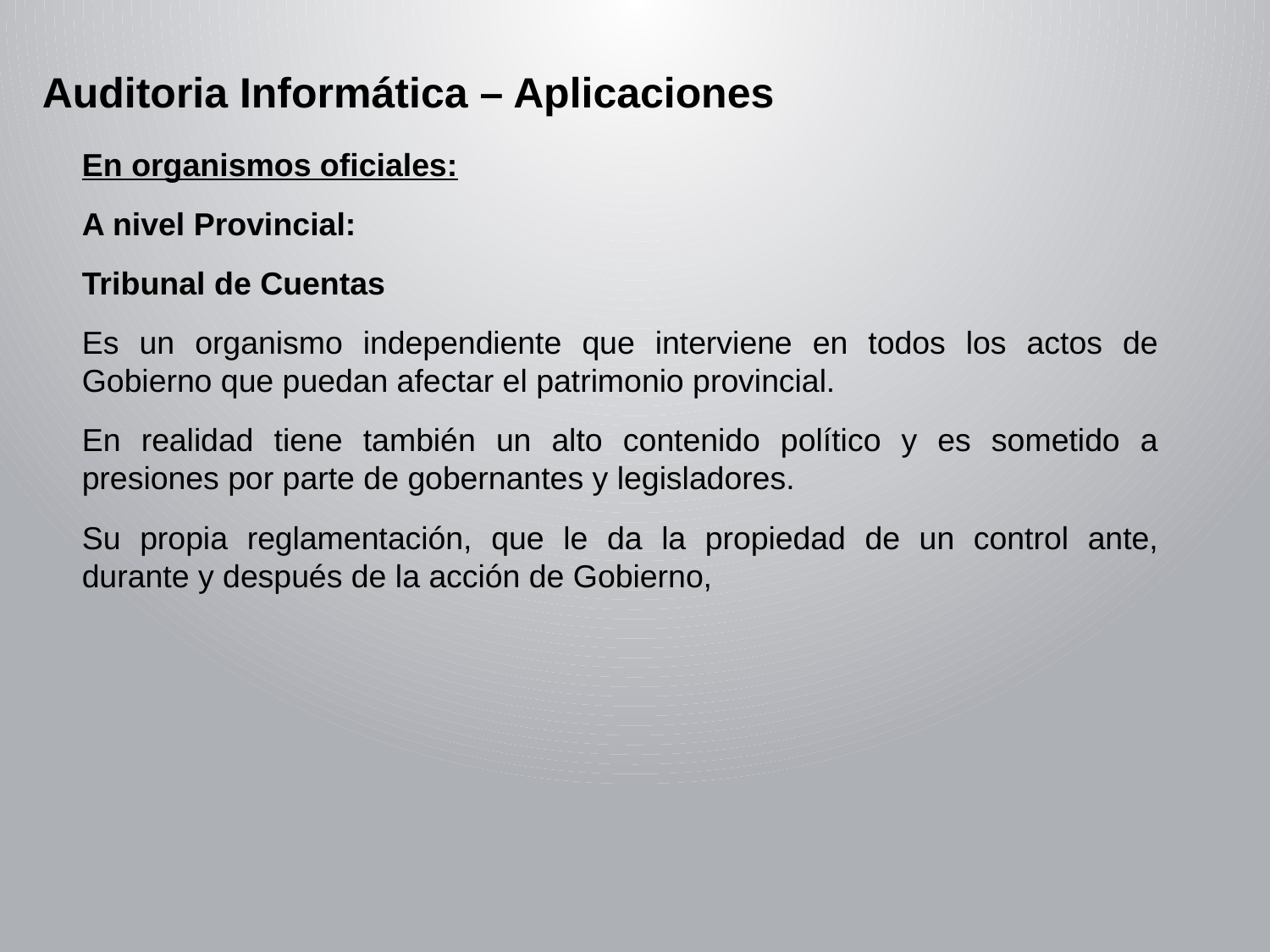

Auditoria Informática – Aplicaciones
En organismos oficiales:
A nivel Provincial:
Tribunal de Cuentas
Es un organismo independiente que interviene en todos los actos de Gobierno que puedan afectar el patrimonio provincial.
En realidad tiene también un alto contenido político y es sometido a presiones por parte de gobernantes y legisladores.
Su propia reglamentación, que le da la propiedad de un control ante, durante y después de la acción de Gobierno,